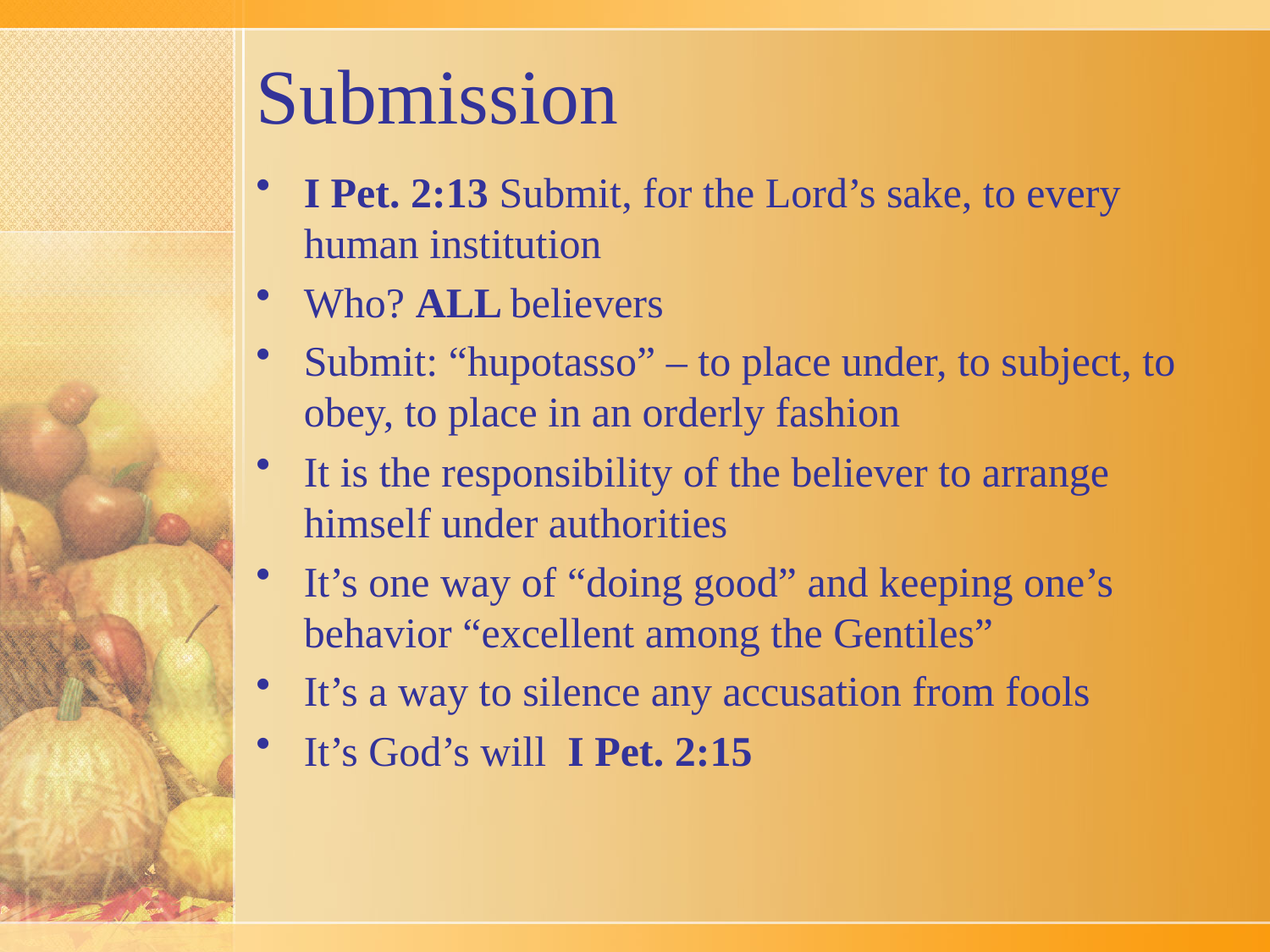

# Submission
I Pet. 2:13 Submit, for the Lord’s sake, to every human institution
Who? ALL believers
Submit: “hupotasso” – to place under, to subject, to obey, to place in an orderly fashion
It is the responsibility of the believer to arrange himself under authorities
It’s one way of “doing good” and keeping one’s behavior “excellent among the Gentiles”
It’s a way to silence any accusation from fools
It’s God’s will  I Pet. 2:15